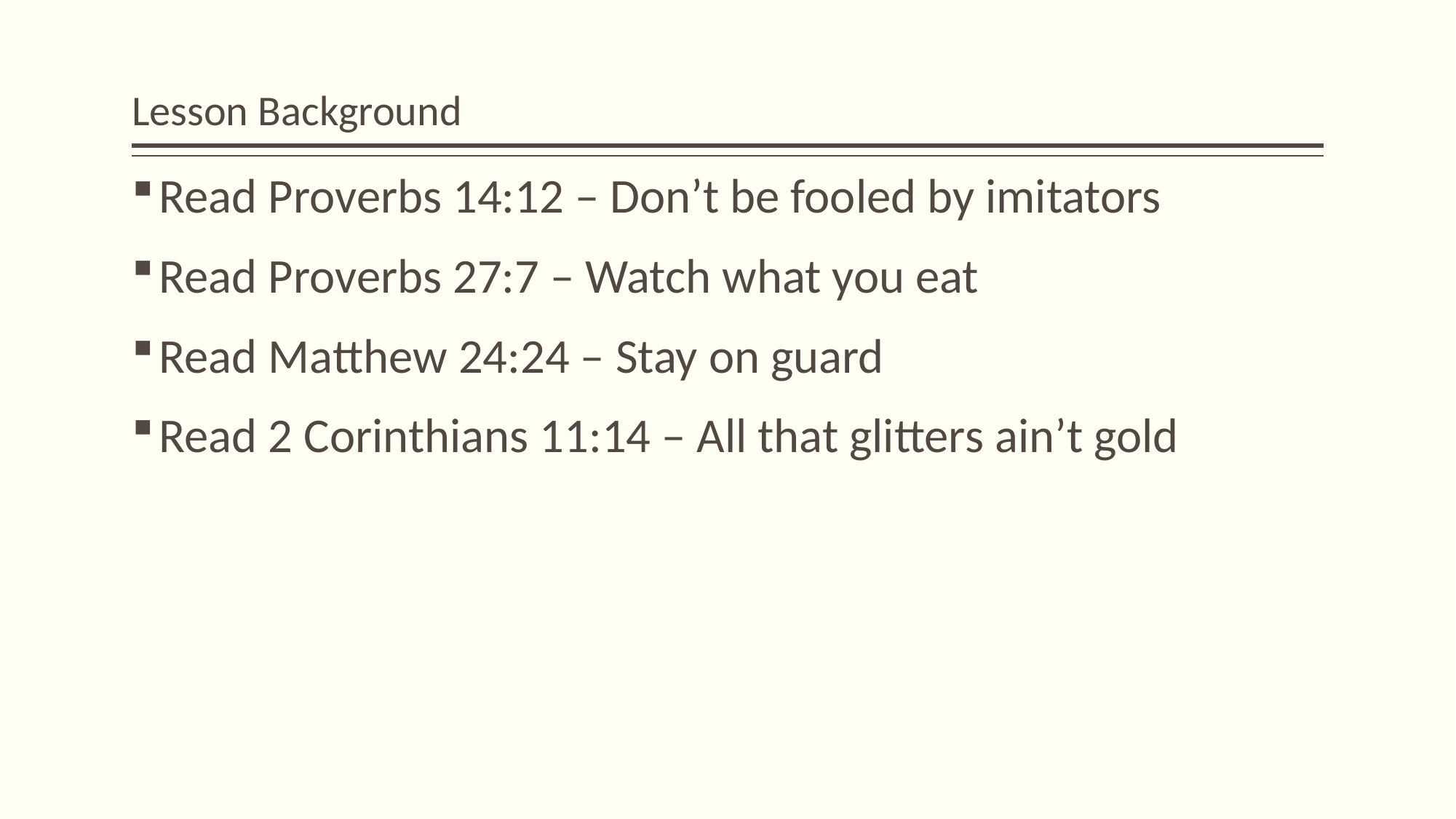

# Lesson Background
Read Proverbs 14:12 – Don’t be fooled by imitators
Read Proverbs 27:7 – Watch what you eat
Read Matthew 24:24 – Stay on guard
Read 2 Corinthians 11:14 – All that glitters ain’t gold